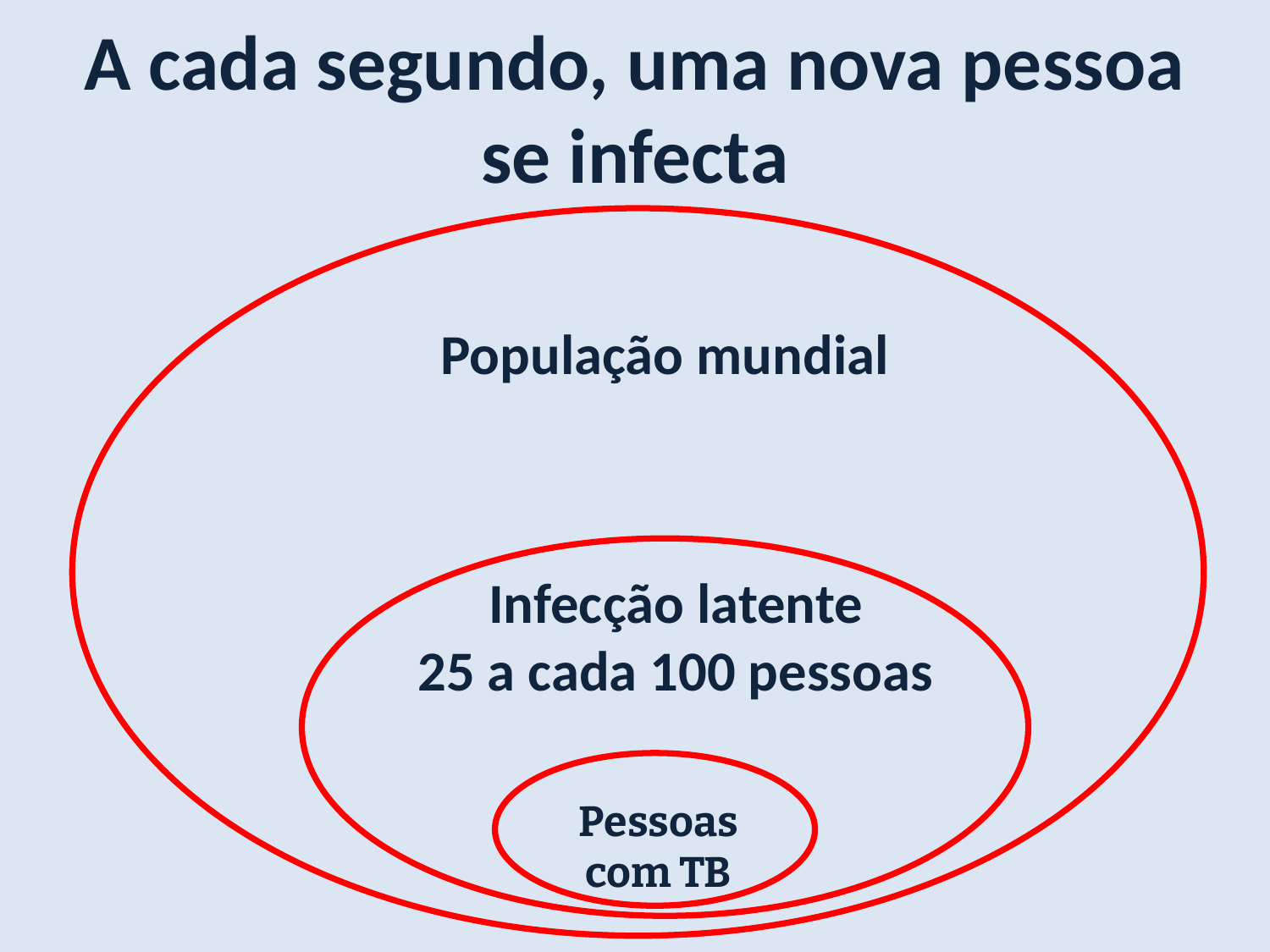

A cada segundo, uma nova pessoa se infecta

População mundial

Infecção latente
25 a cada 100 pessoas

Pessoas com TB